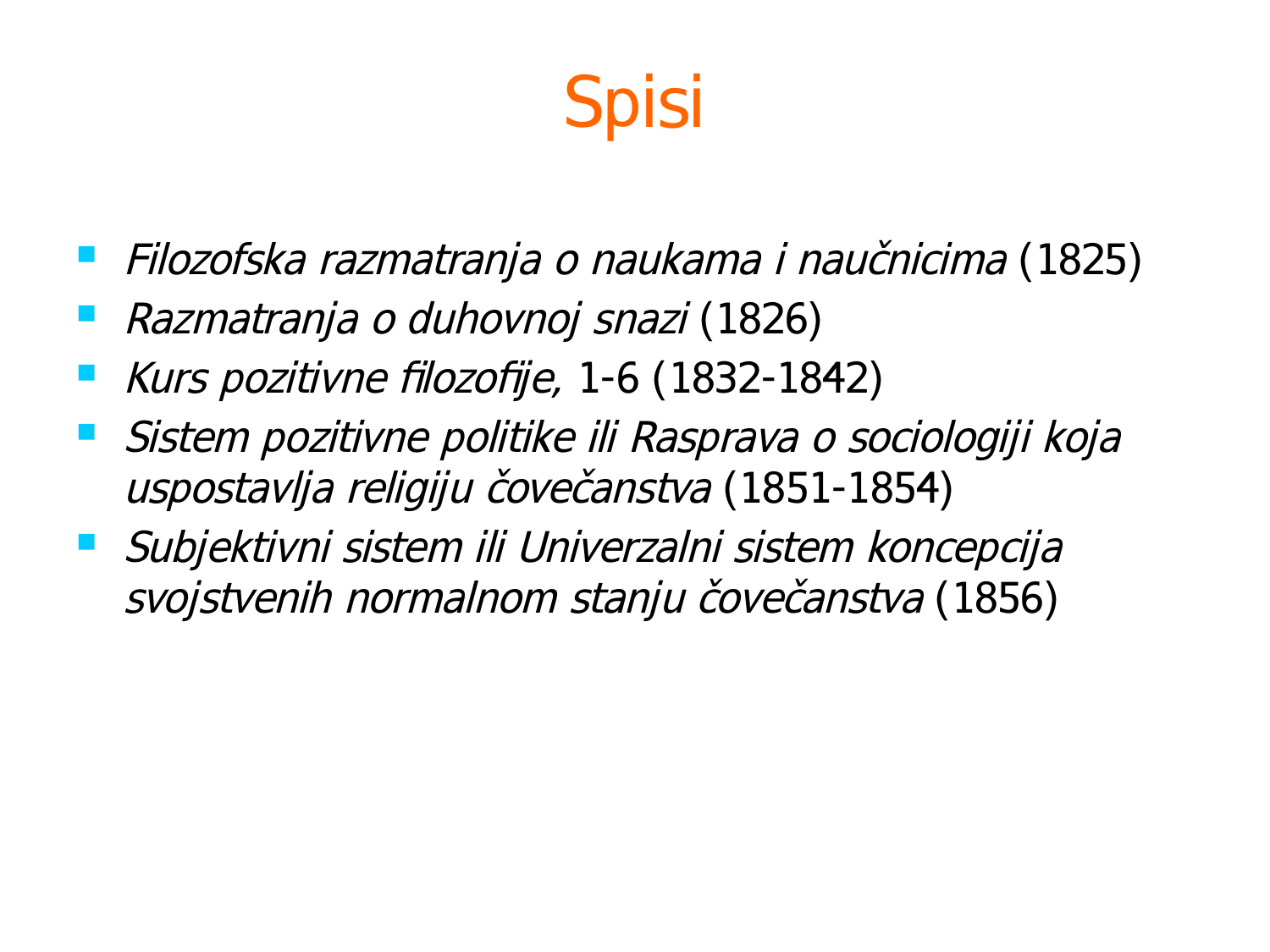

# Spisi
Filozofska razmatranja o naukama i naučnicima (1825)
Razmatranja o duhovnoj snazi (1826)
Kurs pozitivne filozofije, 1-6 (1832-1842)
Sistem pozitivne politike ili Rasprava o sociologiji koja uspostavlja religiju čovečanstva (1851-1854)
Subjektivni sistem ili Univerzalni sistem koncepcija svojstvenih normalnom stanju čovečanstva (1856)